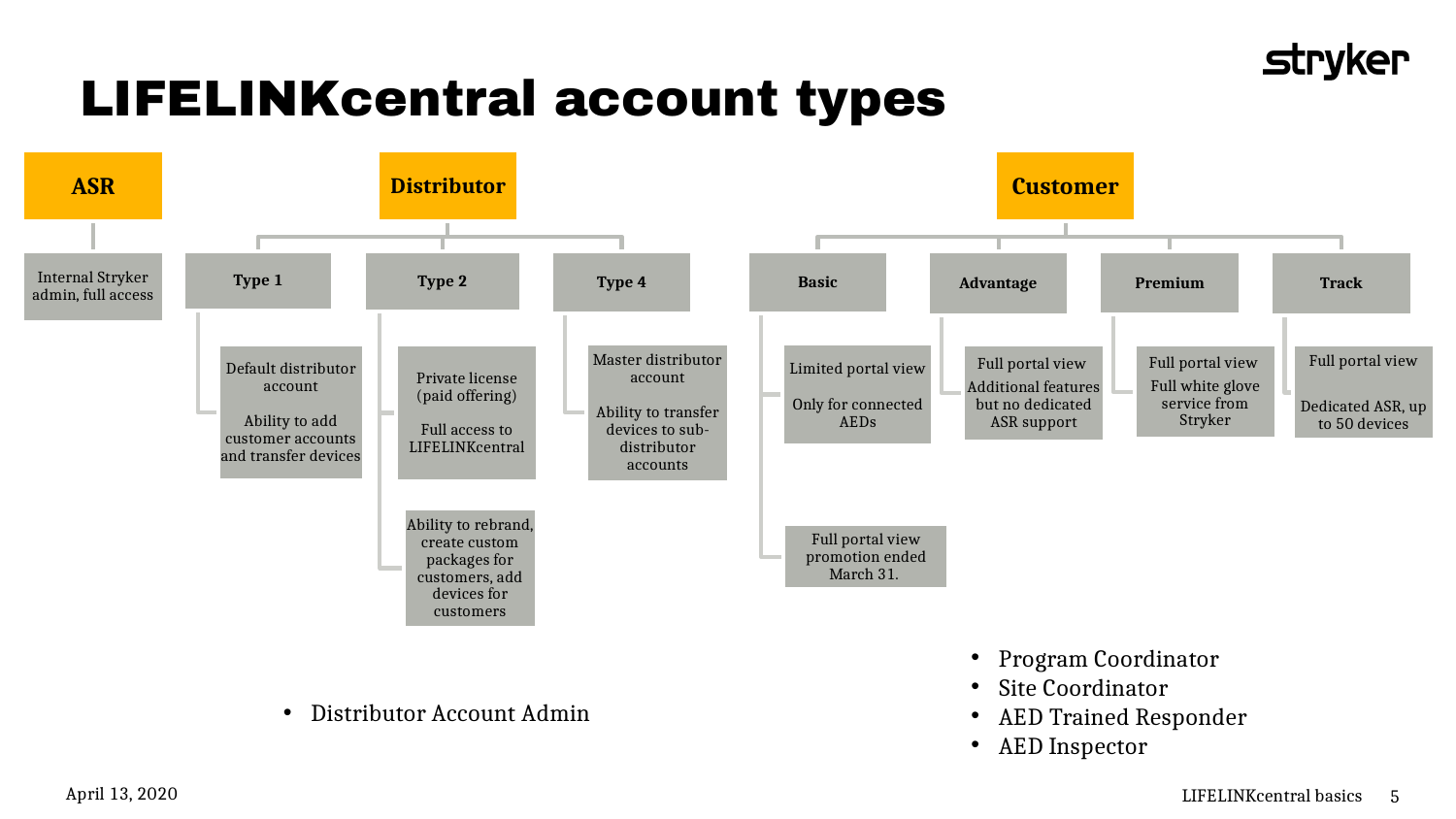

# LIFELINKcentral account types
ASR
Internal Stryker admin, full access
Distributor
Type 1
Default distributor account
Ability to add customer accounts and transfer devices
Type 2
Private license (paid offering)
Full access to LIFELINKcentral
Ability to rebrand, create custom packages for customers, add devices for customers
Type 4
Master distributor account
Ability to transfer devices to sub-distributor accounts
Customer
Basic
Limited portal view

Only for connected AEDs
Full portal view promotion ended March 31.
Advantage
Full portal view
Additional features but no dedicated ASR support
Premium
Full portal view
Full white glove service from Stryker
Track
Full portal view

Dedicated ASR, up to 50 devices
Program Coordinator
Site Coordinator
AED Trained Responder
AED Inspector
Distributor Account Admin
April 13, 2020